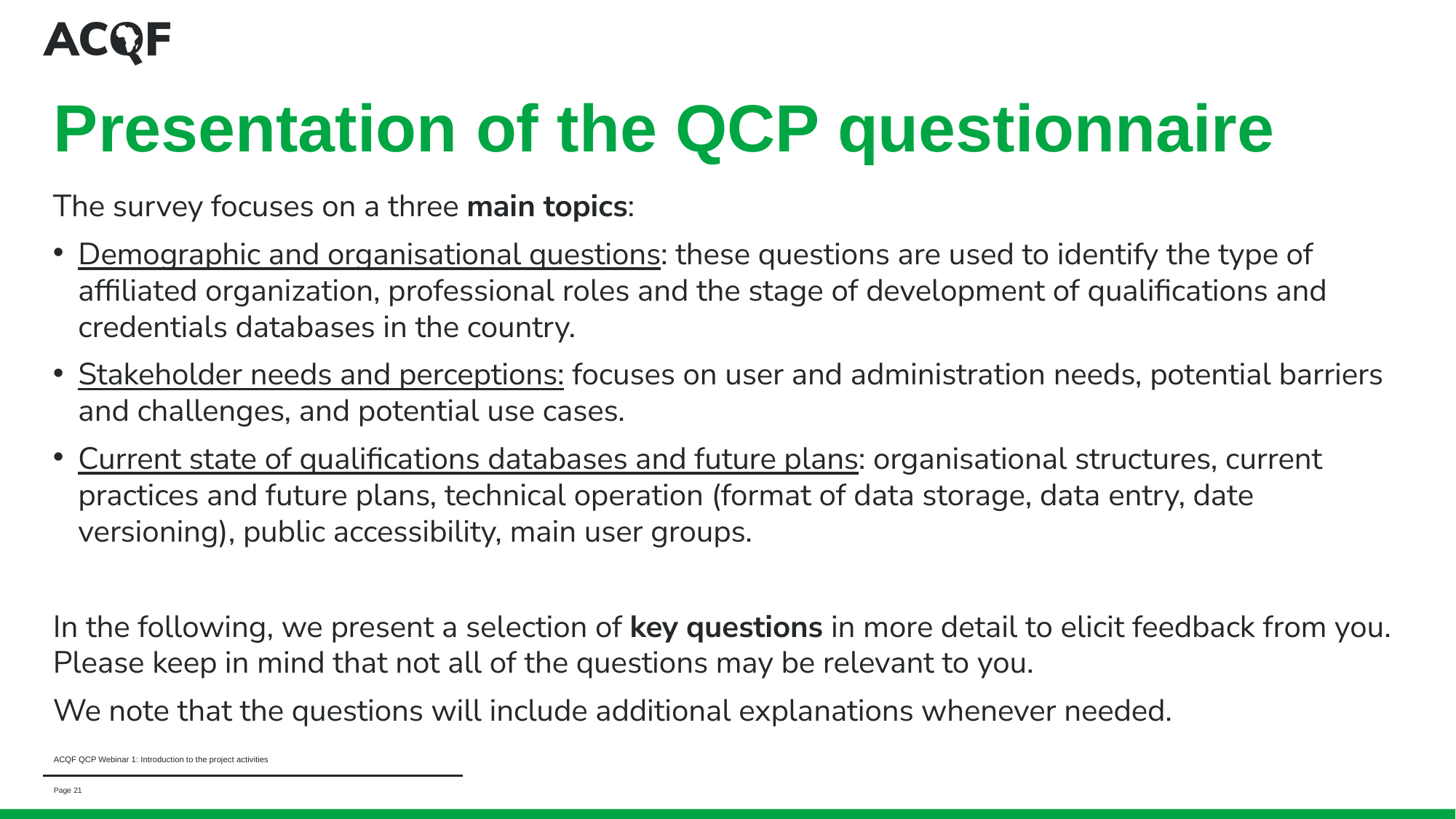

# Presentation of the QCP questionnaire
The survey focuses on a three main topics:
Demographic and organisational questions: these questions are used to identify the type of affiliated organization, professional roles and the stage of development of qualifications and credentials databases in the country.
Stakeholder needs and perceptions: focuses on user and administration needs, potential barriers and challenges, and potential use cases.
Current state of qualifications databases and future plans: organisational structures, current practices and future plans, technical operation (format of data storage, data entry, date versioning), public accessibility, main user groups.

In the following, we present a selection of key questions in more detail to elicit feedback from you. Please keep in mind that not all of the questions may be relevant to you.
We note that the questions will include additional explanations whenever needed.

ACQF QCP Webinar 1: Introduction to the project activities
Page 21